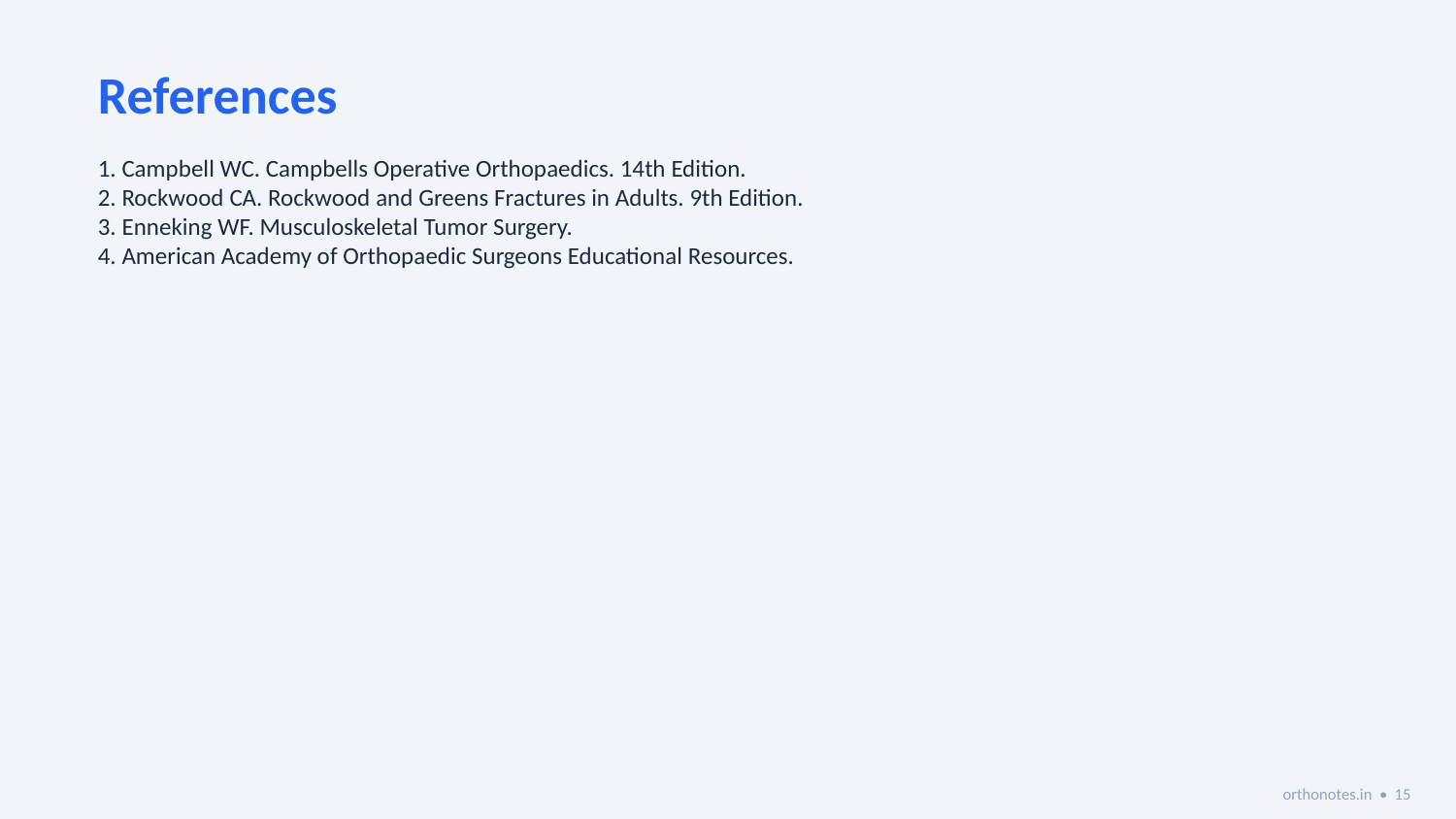

References
1. Campbell WC. Campbells Operative Orthopaedics. 14th Edition.
2. Rockwood CA. Rockwood and Greens Fractures in Adults. 9th Edition.
3. Enneking WF. Musculoskeletal Tumor Surgery.
4. American Academy of Orthopaedic Surgeons Educational Resources.
orthonotes.in  •  15